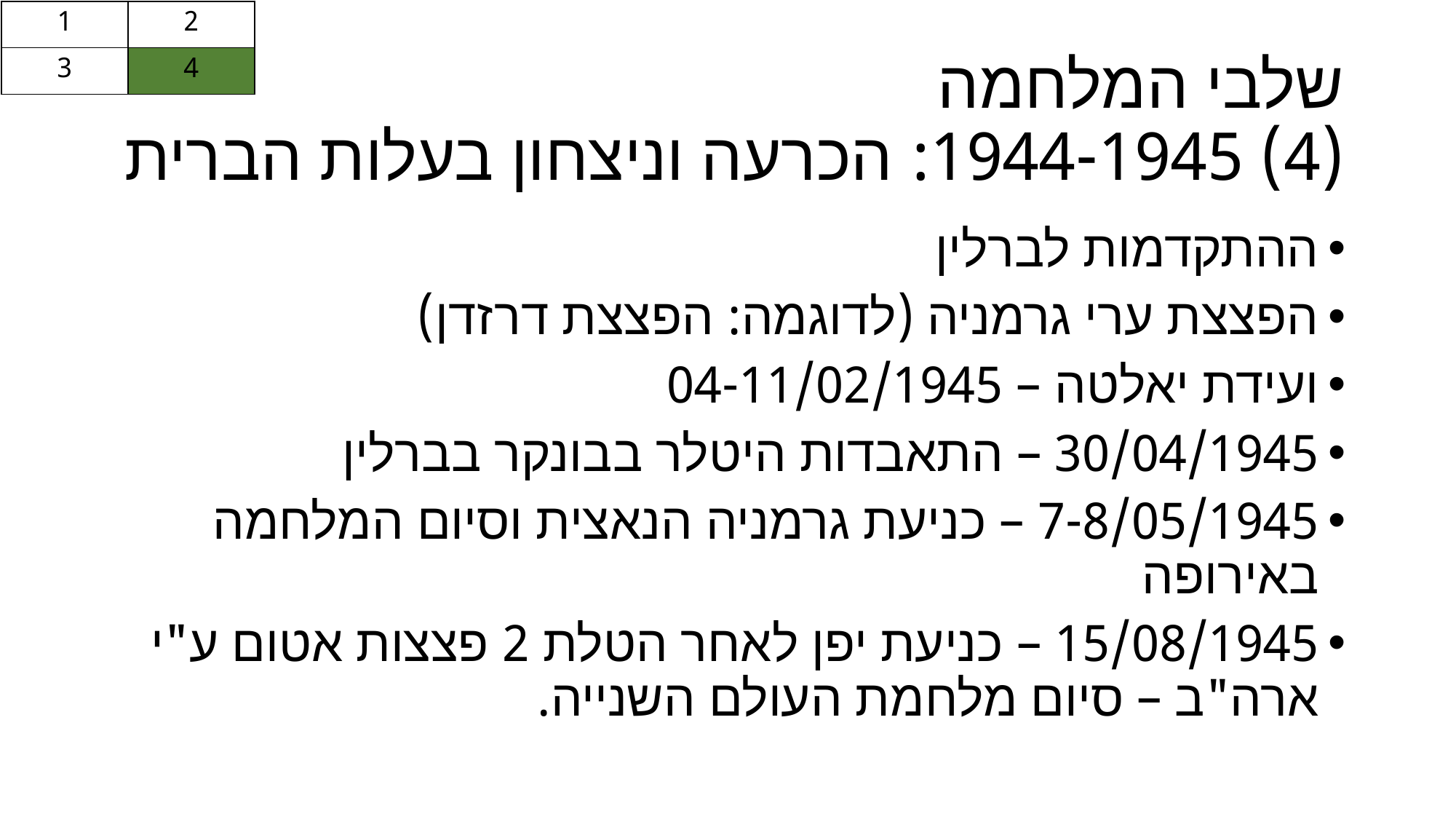

| 1 | 2 |
| --- | --- |
| 3 | 4 |
# שלבי המלחמה (4) 1944-1945: הכרעה וניצחון בעלות הברית
ההתקדמות לברלין
הפצצת ערי גרמניה (לדוגמה: הפצצת דרזדן)
ועידת יאלטה – 04-11/02/1945
30/04/1945 – התאבדות היטלר בבונקר בברלין
7-8/05/1945 – כניעת גרמניה הנאצית וסיום המלחמה באירופה
15/08/1945 – כניעת יפן לאחר הטלת 2 פצצות אטום ע"י ארה"ב – סיום מלחמת העולם השנייה.